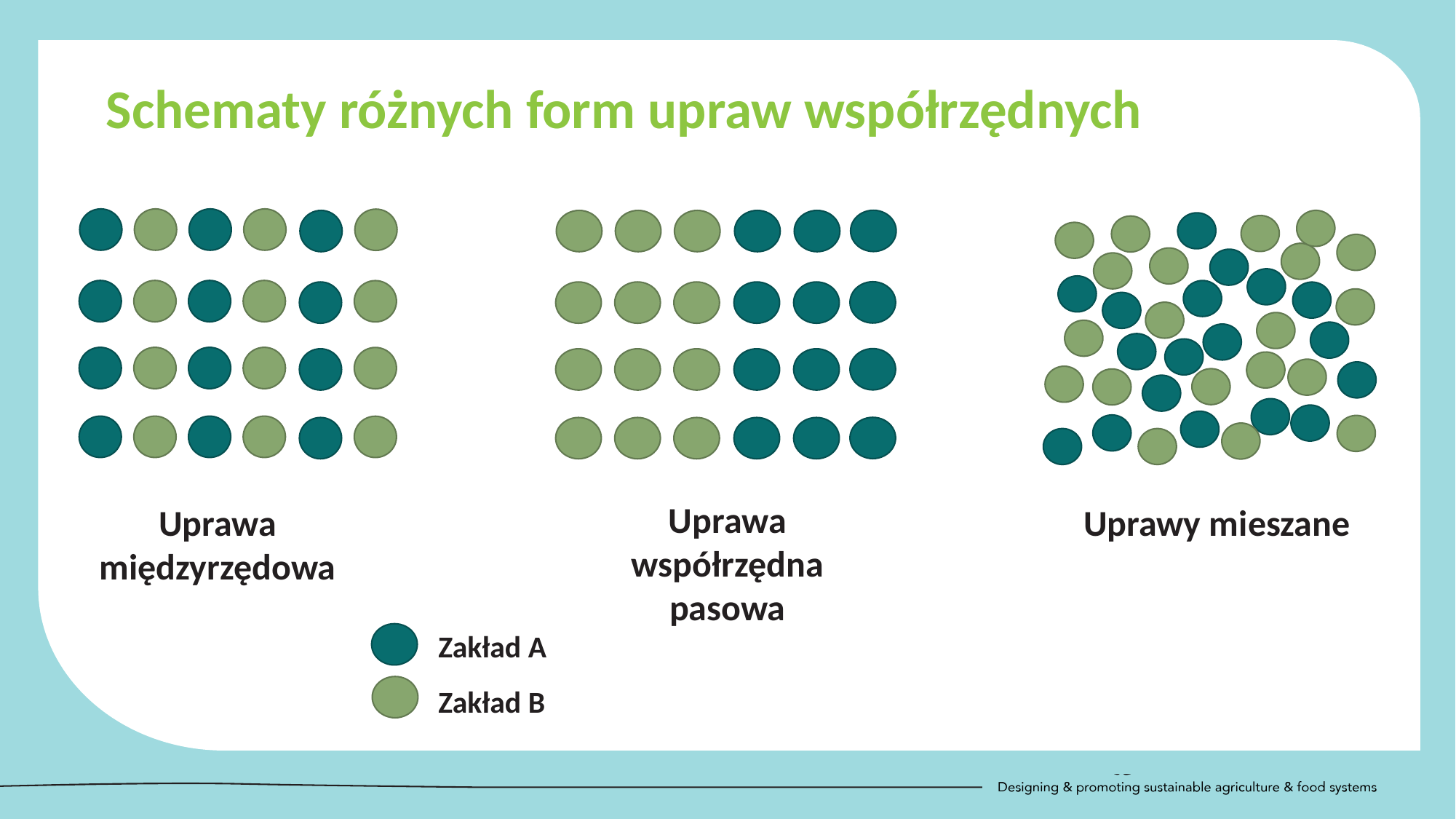

Schematy różnych form upraw współrzędnych

Uprawa współrzędna pasowa
Uprawy mieszane
Uprawa międzyrzędowa
Zakład A
Zakład B